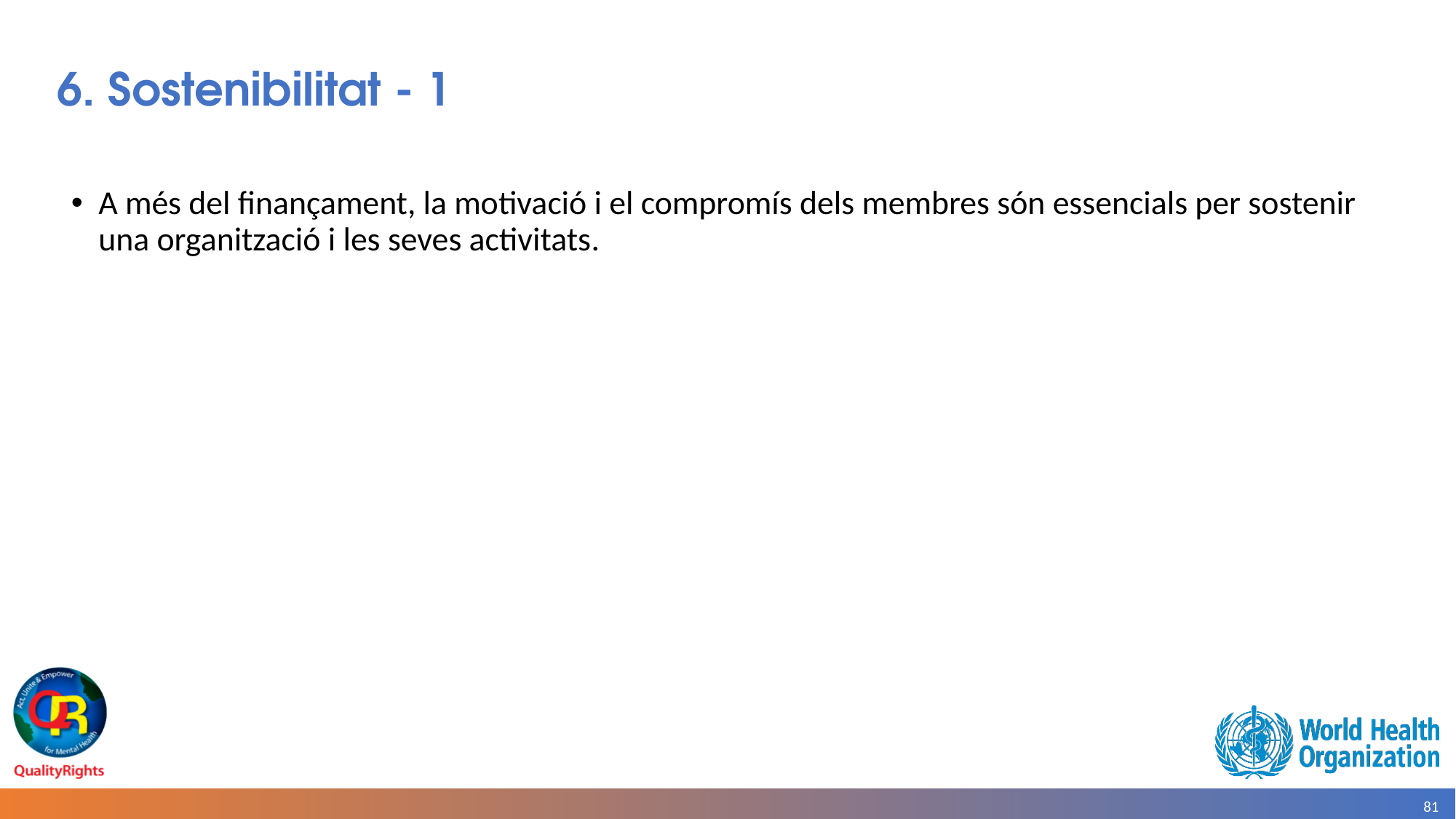

# 6. Sostenibilitat - 1
A més del finançament, la motivació i el compromís dels membres són essencials per sostenir una organització i les seves activitats.